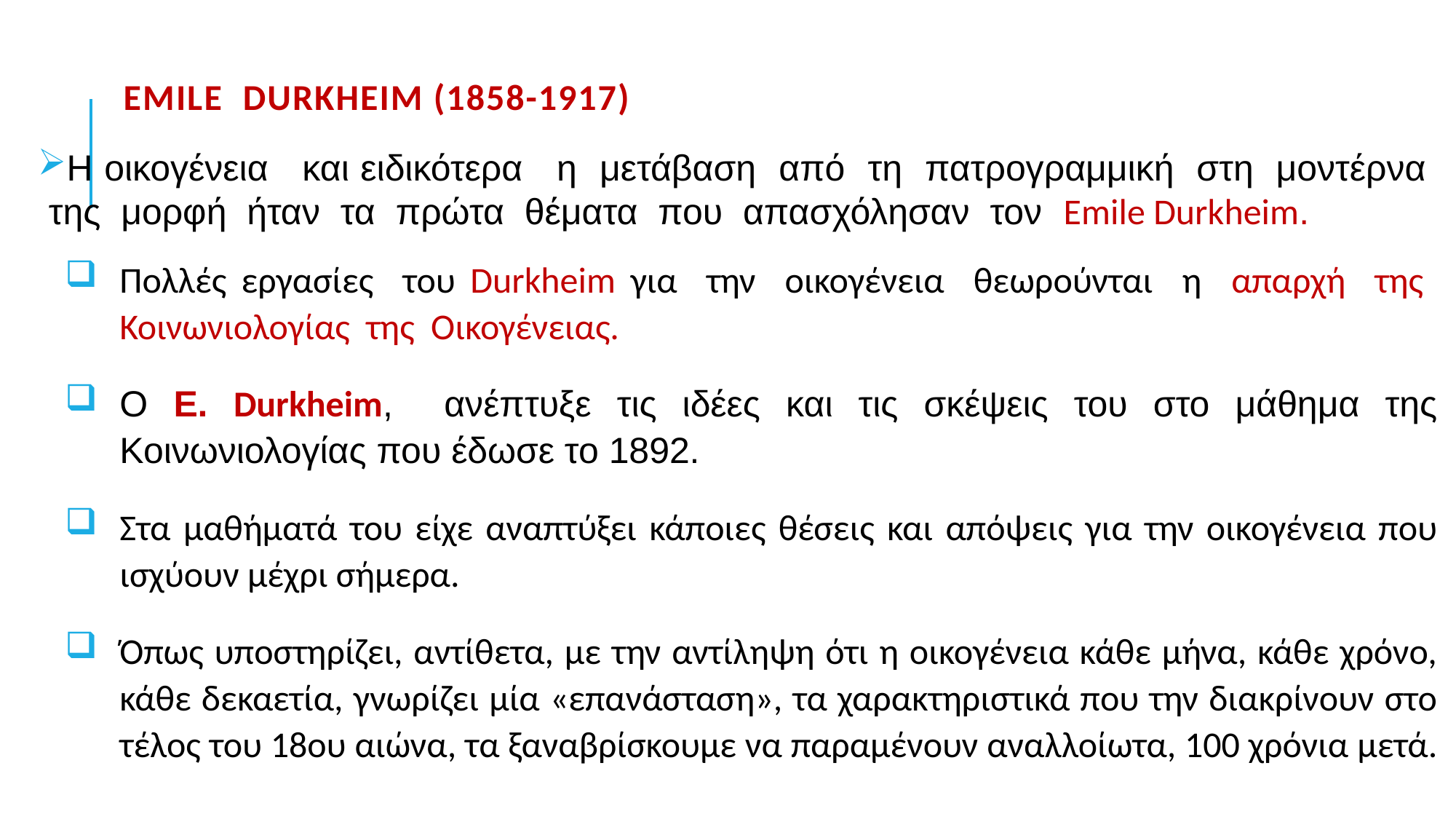

# Εmile  Durkheim (1858-1917)
Η οικογένεια   και ειδικότερα   η  μετάβαση  από  τη  πατρογραμμική  στη  μοντέρνα  της  μορφή  ήταν  τα  πρώτα  θέματα  που  απασχόλησαν  τον  Emile Durkheim.
Πολλές εργασίες  του Durkheim για  την  οικογένεια  θεωρούνται  η  απαρχή  της  Κοινωνιολογίας  της  Οικογένειας.
Ο Ε. Durkheim,  ανέπτυξε τις ιδέες και τις σκέψεις του στο μάθημα της Κοινωνιολογίας που έδωσε το 1892.
Στα μαθήματά του είχε αναπτύξει κάποιες θέσεις και απόψεις για την οικογένεια που ισχύουν μέχρι σήμερα.
Όπως υποστηρίζει, αντίθετα, με την αντίληψη ότι η οικογένεια κάθε μήνα, κάθε χρόνο, κάθε δεκαετία, γνωρίζει μία «επανάσταση», τα χαρακτηριστικά που την διακρίνουν στο τέλος του 18ου αιώνα, τα ξαναβρίσκουμε να παραμένουν αναλλοίωτα, 100 χρόνια μετά.